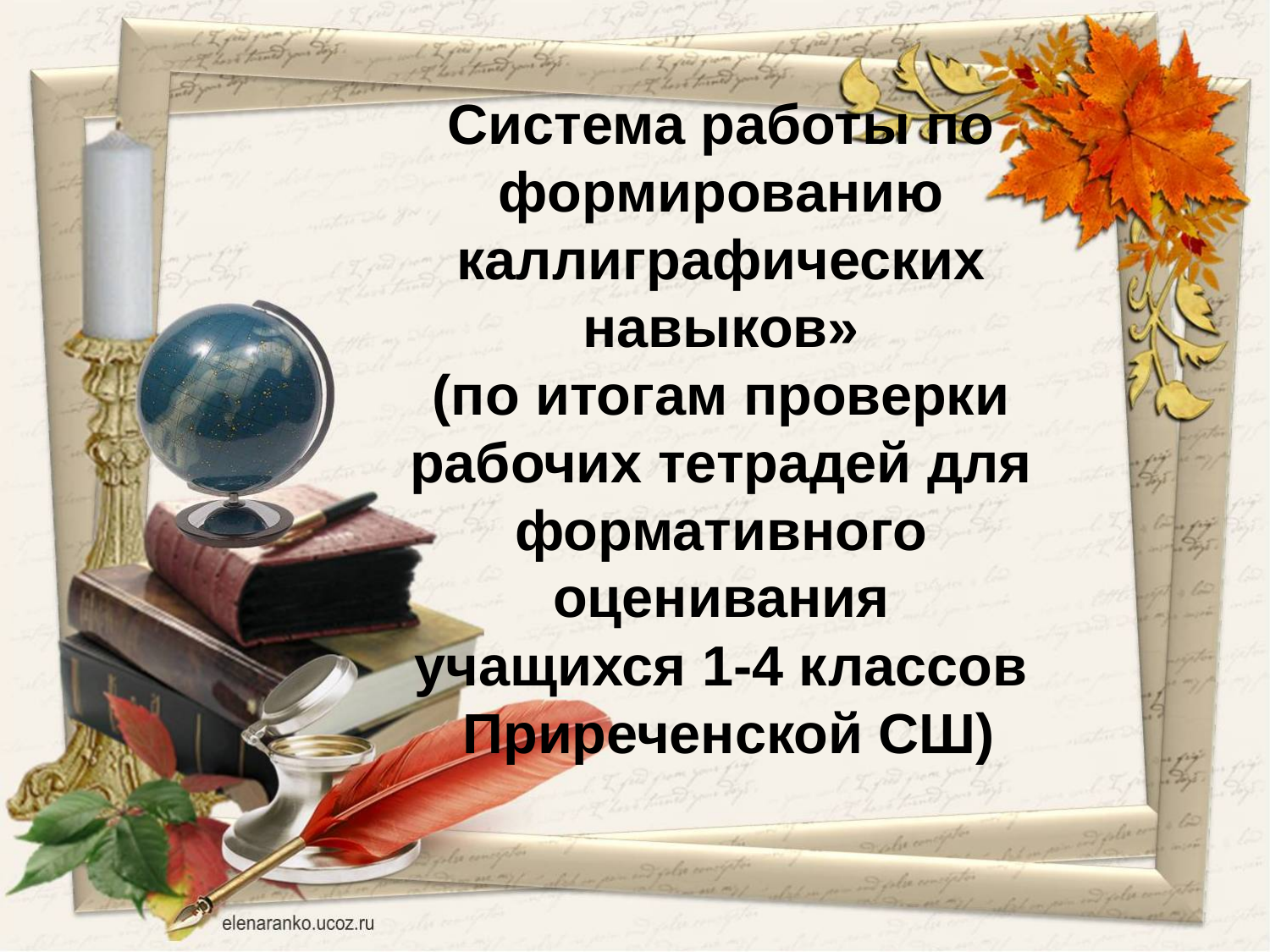

Система работы по формированию каллиграфических навыков»
(по итогам проверки рабочих тетрадей для формативного оценивания
учащихся 1-4 классов
 Приреченской СШ)